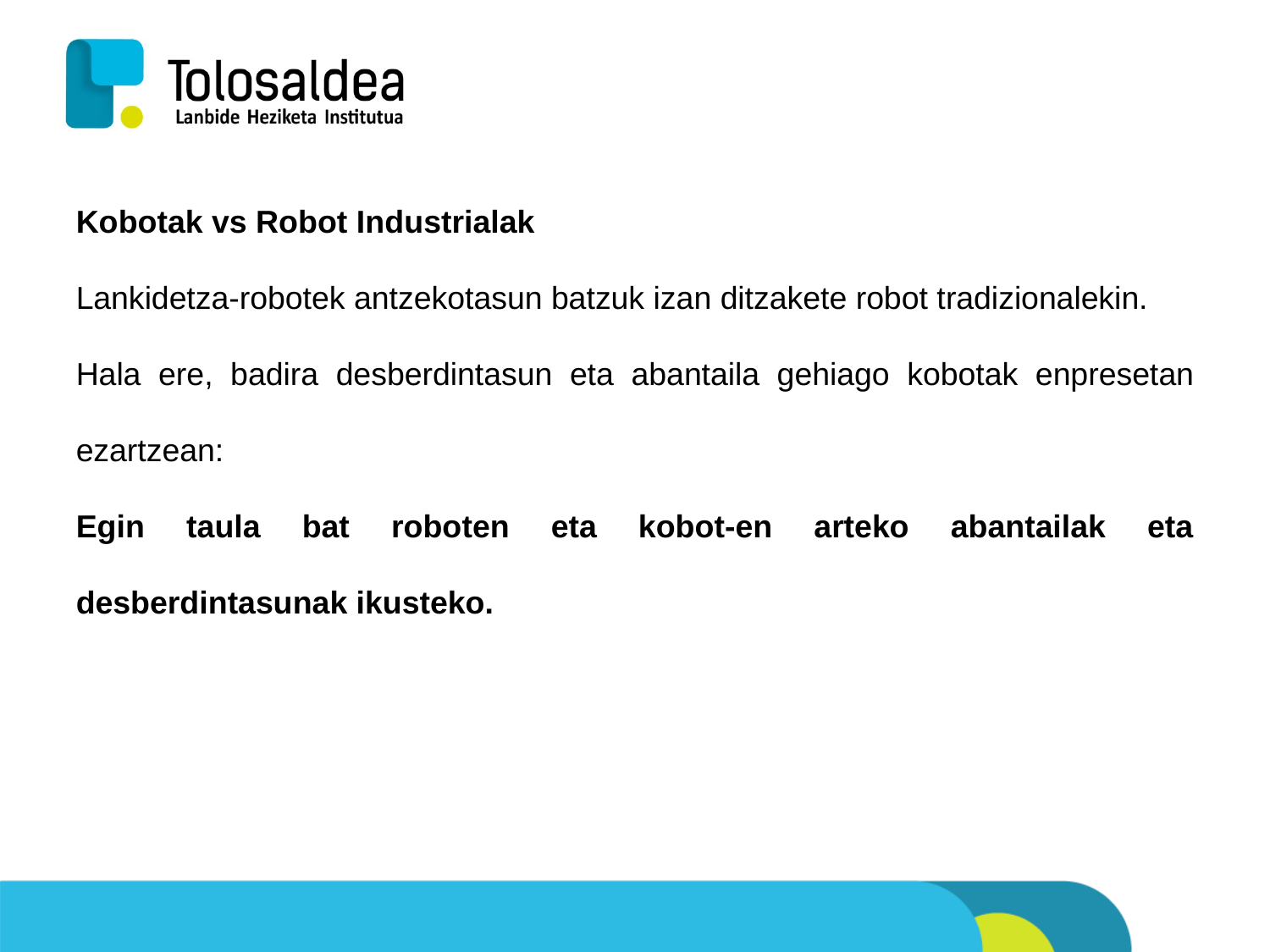

Kobotak vs Robot Industrialak
Lankidetza-robotek antzekotasun batzuk izan ditzakete robot tradizionalekin.
Hala ere, badira desberdintasun eta abantaila gehiago kobotak enpresetan ezartzean:
Egin taula bat roboten eta kobot-en arteko abantailak eta desberdintasunak ikusteko.